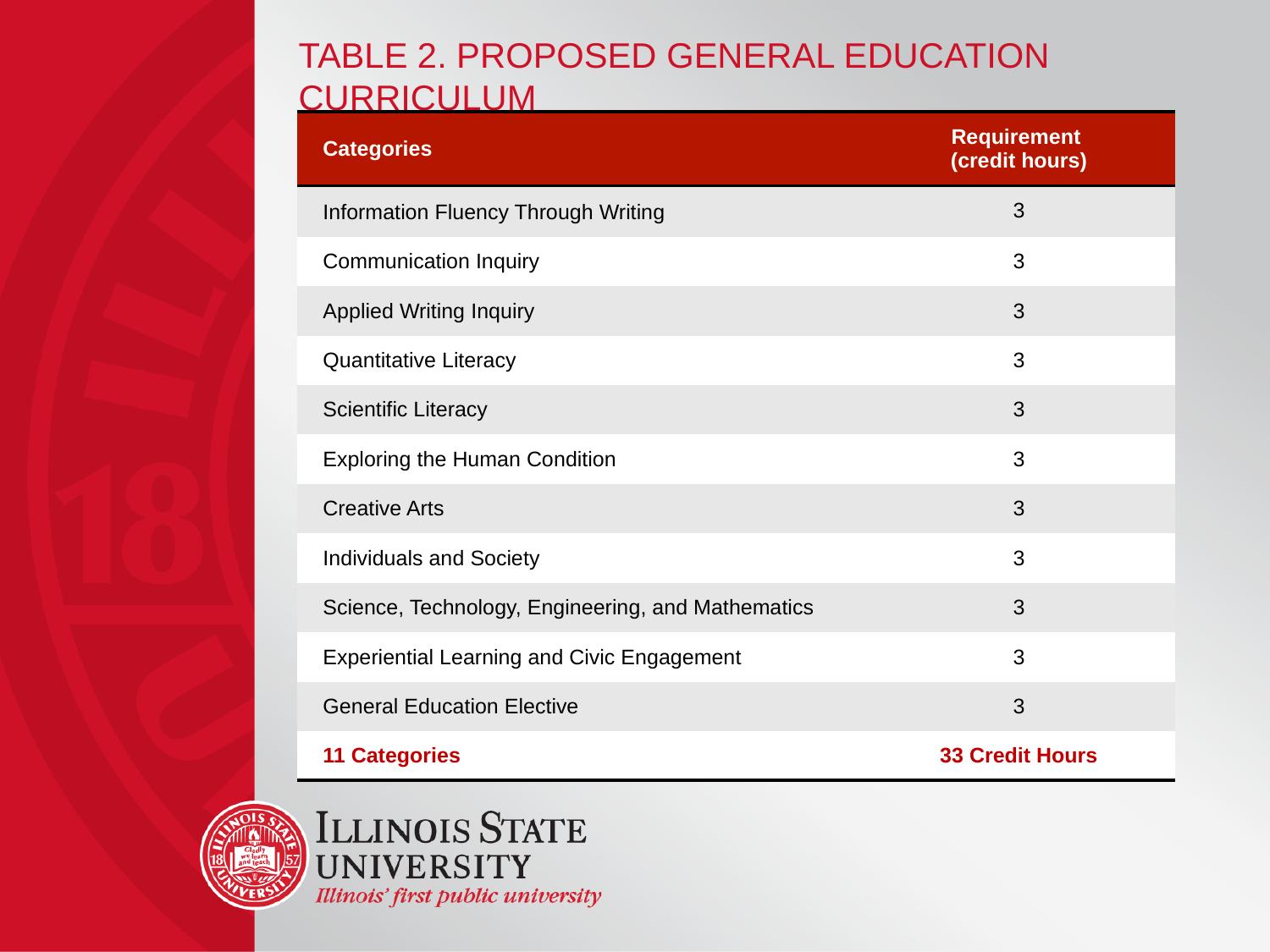

# Table 2. Proposed General Education Curriculum
| Categories | Requirement (credit hours) |
| --- | --- |
| Information Fluency Through Writing | 3 |
| Communication Inquiry | 3 |
| Applied Writing Inquiry | 3 |
| Quantitative Literacy | 3 |
| Scientific Literacy | 3 |
| Exploring the Human Condition | 3 |
| Creative Arts | 3 |
| Individuals and Society | 3 |
| Science, Technology, Engineering, and Mathematics | 3 |
| Experiential Learning and Civic Engagement | 3 |
| General Education Elective | 3 |
| 11 Categories | 33 Credit Hours |